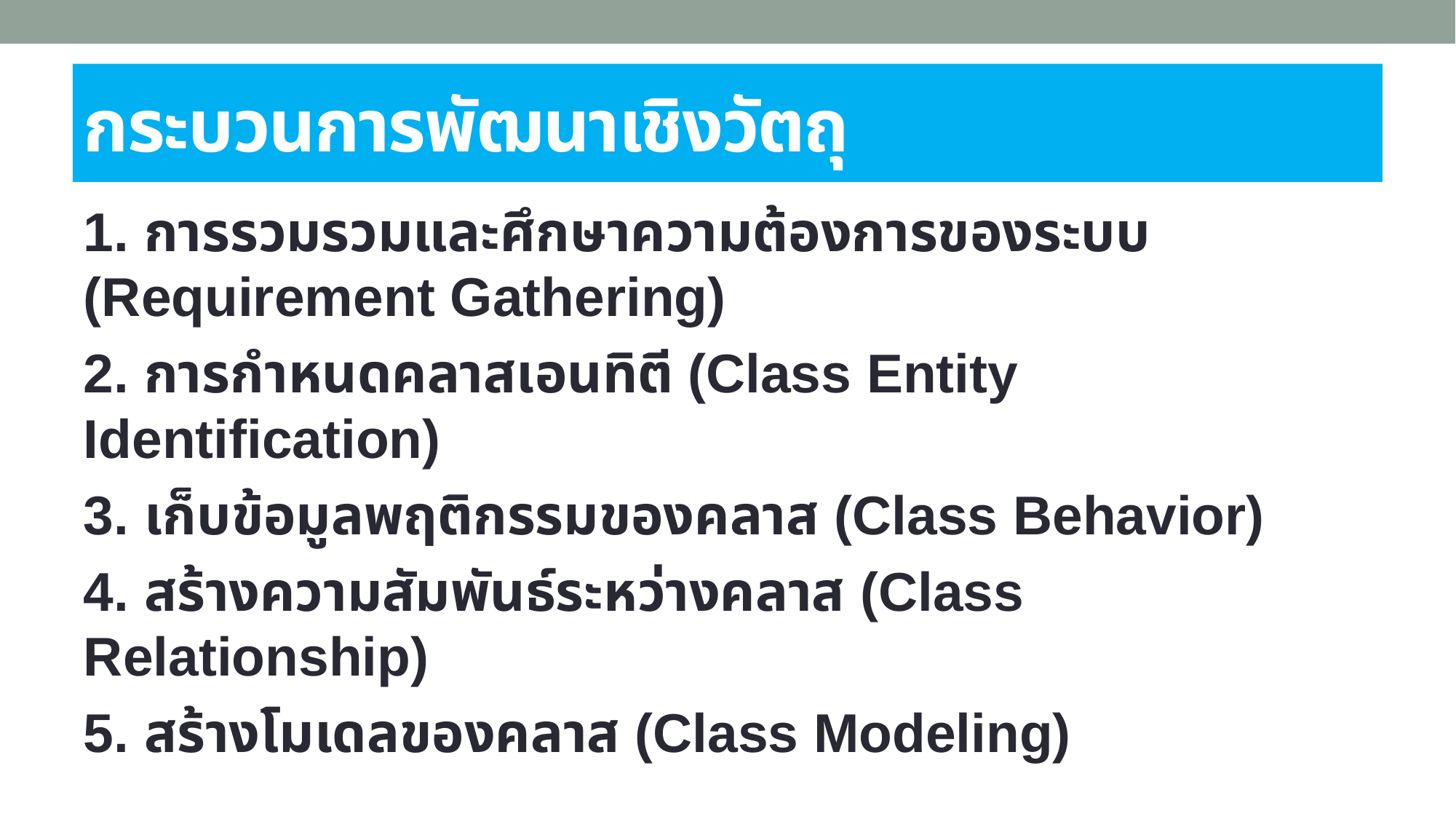

# กระบวนการพัฒนาเชิงวัตถุ
1. การรวมรวมและศึกษาความต้องการของระบบ (Requirement Gathering)
2. การกำหนดคลาสเอนทิตี (Class Entity Identification)
3. เก็บข้อมูลพฤติกรรมของคลาส (Class Behavior)
4. สร้างความสัมพันธ์ระหว่างคลาส (Class Relationship)
5. สร้างโมเดลของคลาส (Class Modeling)